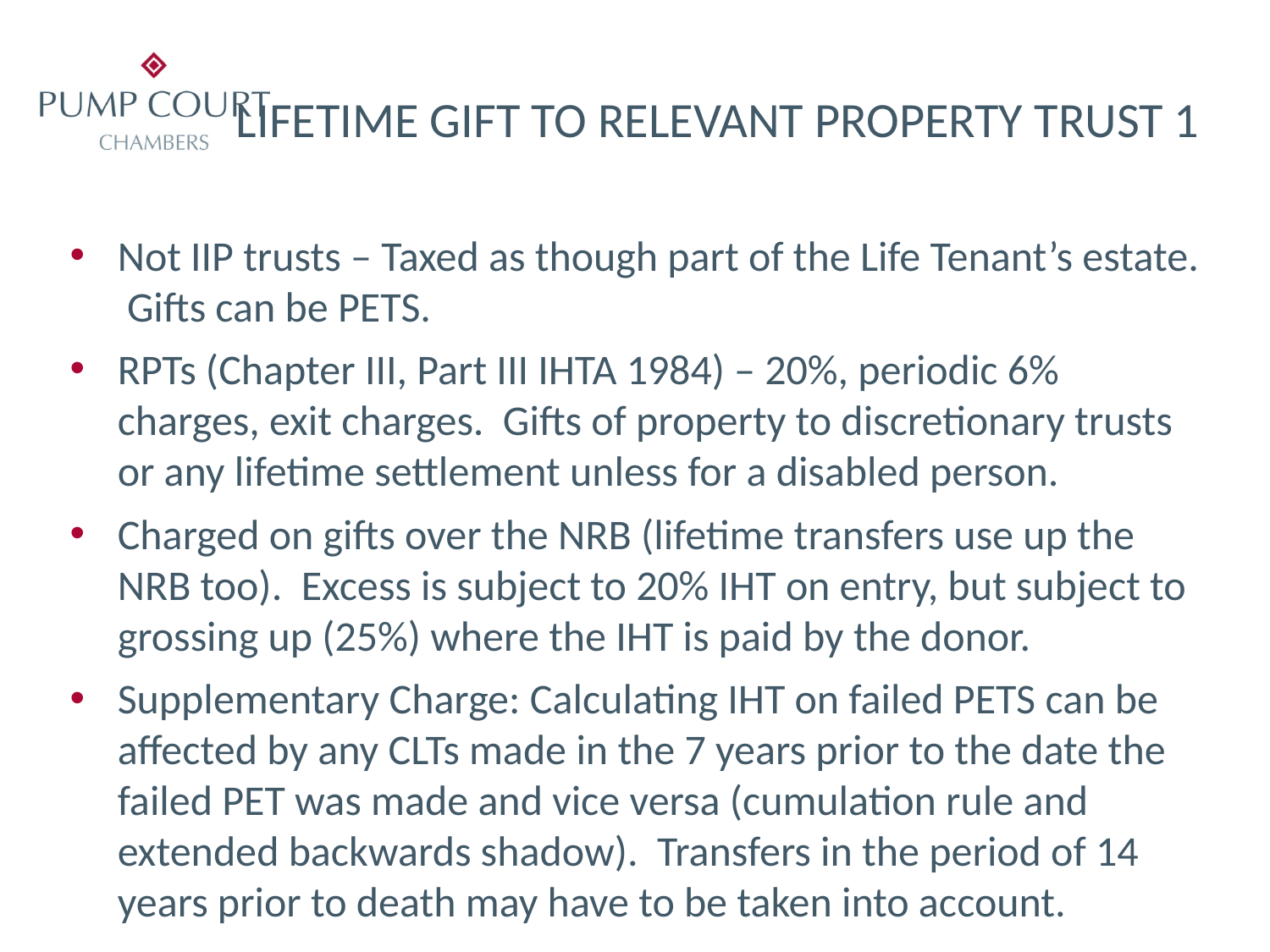

# LIFETIME GIFT TO RELEVANT PROPERTY TRUST 1
Not IIP trusts – Taxed as though part of the Life Tenant’s estate.  Gifts can be PETS.
RPTs (Chapter III, Part III IHTA 1984) – 20%, periodic 6% charges, exit charges.  Gifts of property to discretionary trusts or any lifetime settlement unless for a disabled person.
Charged on gifts over the NRB (lifetime transfers use up the NRB too).  Excess is subject to 20% IHT on entry, but subject to grossing up (25%) where the IHT is paid by the donor.
Supplementary Charge: Calculating IHT on failed PETS can be affected by any CLTs made in the 7 years prior to the date the failed PET was made and vice versa (cumulation rule and extended backwards shadow).  Transfers in the period of 14 years prior to death may have to be taken into account.